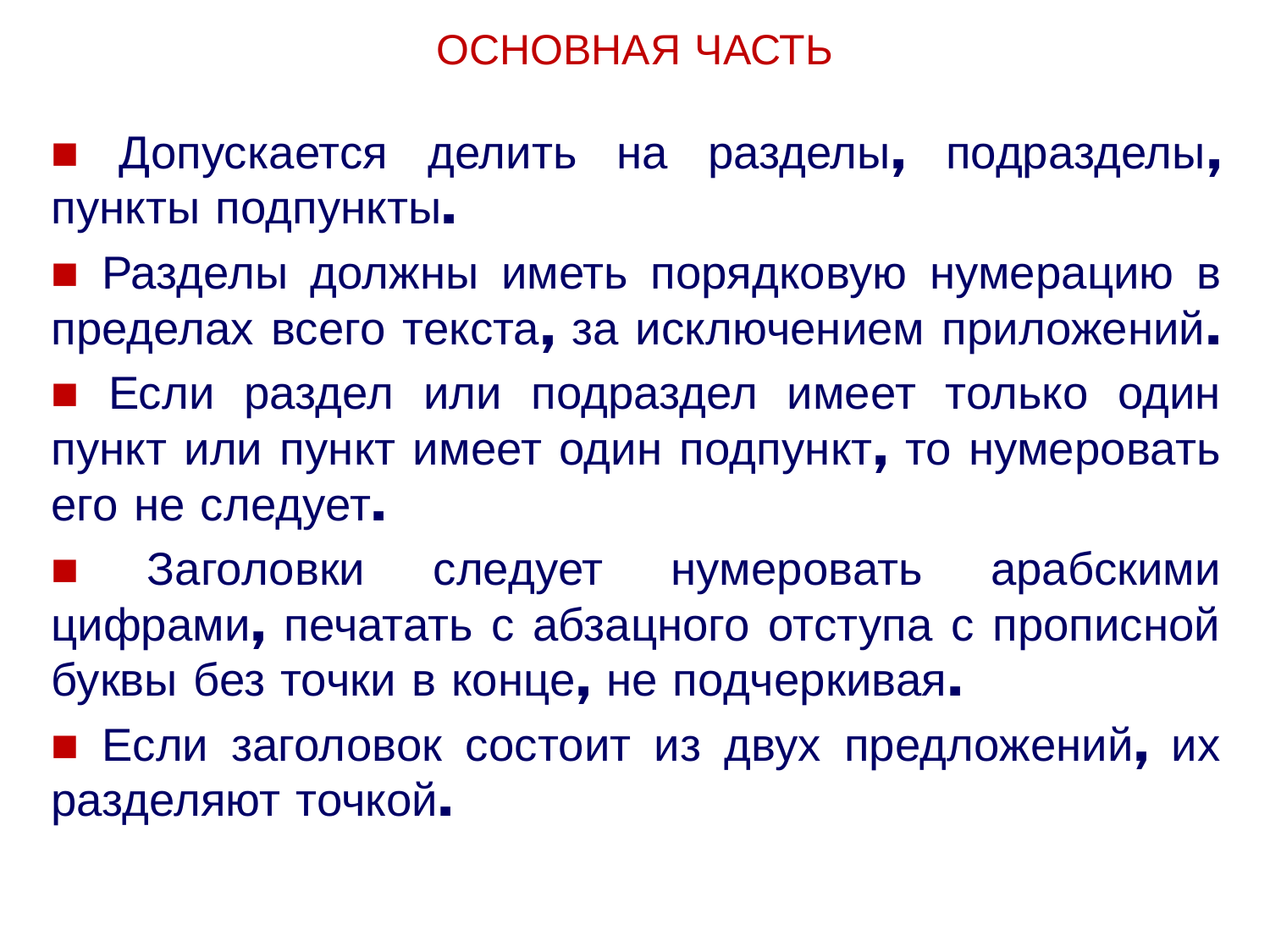

# ОСНОВНАЯ ЧАСТЬ
■ Допускается делить на разделы, подразделы, пункты подпункты.
■ Разделы должны иметь порядковую нумерацию в пределах всего текста, за исключением приложений.
■ Если раздел или подраздел имеет только один пункт или пункт имеет один подпункт, то нумеровать его не следует.
■ Заголовки следует нумеровать арабскими цифрами, печатать с абзацного отступа с прописной буквы без точки в конце, не подчеркивая.
■ Если заголовок состоит из двух предложений, их разделяют точкой.